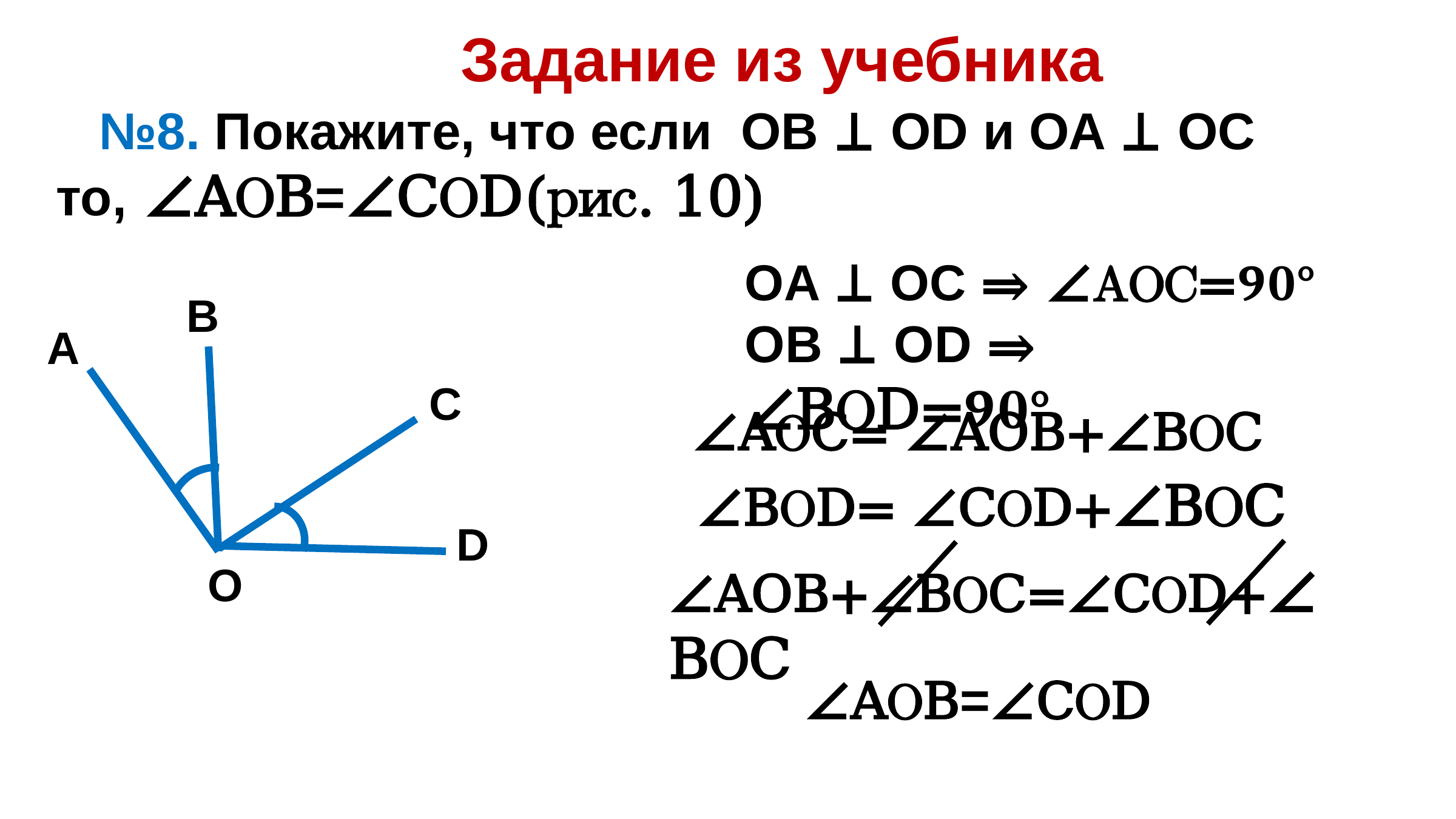

Задание из учебника
   №8. Покажите, что если  ОВ ⊥ OD и ОА ⊥ OС то, ∠AОB=∠CОD(рис. 10)
ОA ⊥ OC ⇒ ∠АОС=90°
ОB ⊥ OD ⇒ ∠BОD=90°
В
А
С
∠AОC= ∠AOB+∠BОC
∠BОD= ∠CОD+∠BОC

D
О
∠AOB+∠BОC=∠CОD+∠BОC
∠AОB=∠CОD